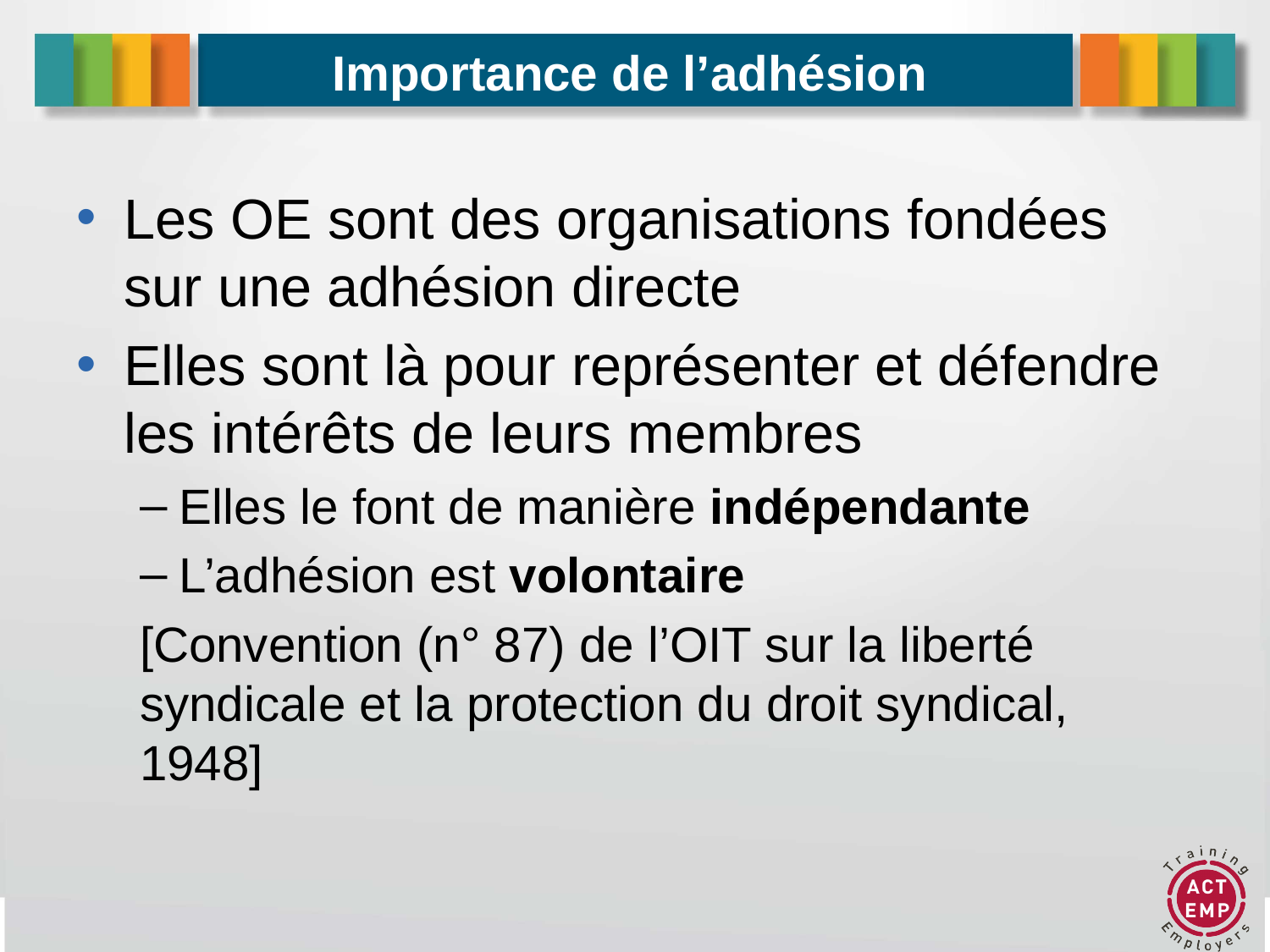

# Importance de l’adhésion
Les OE sont des organisations fondées sur une adhésion directe
Elles sont là pour représenter et défendre les intérêts de leurs membres
Elles le font de manière indépendante
L’adhésion est volontaire
[Convention (n° 87) de l’OIT sur la liberté syndicale et la protection du droit syndical, 1948]